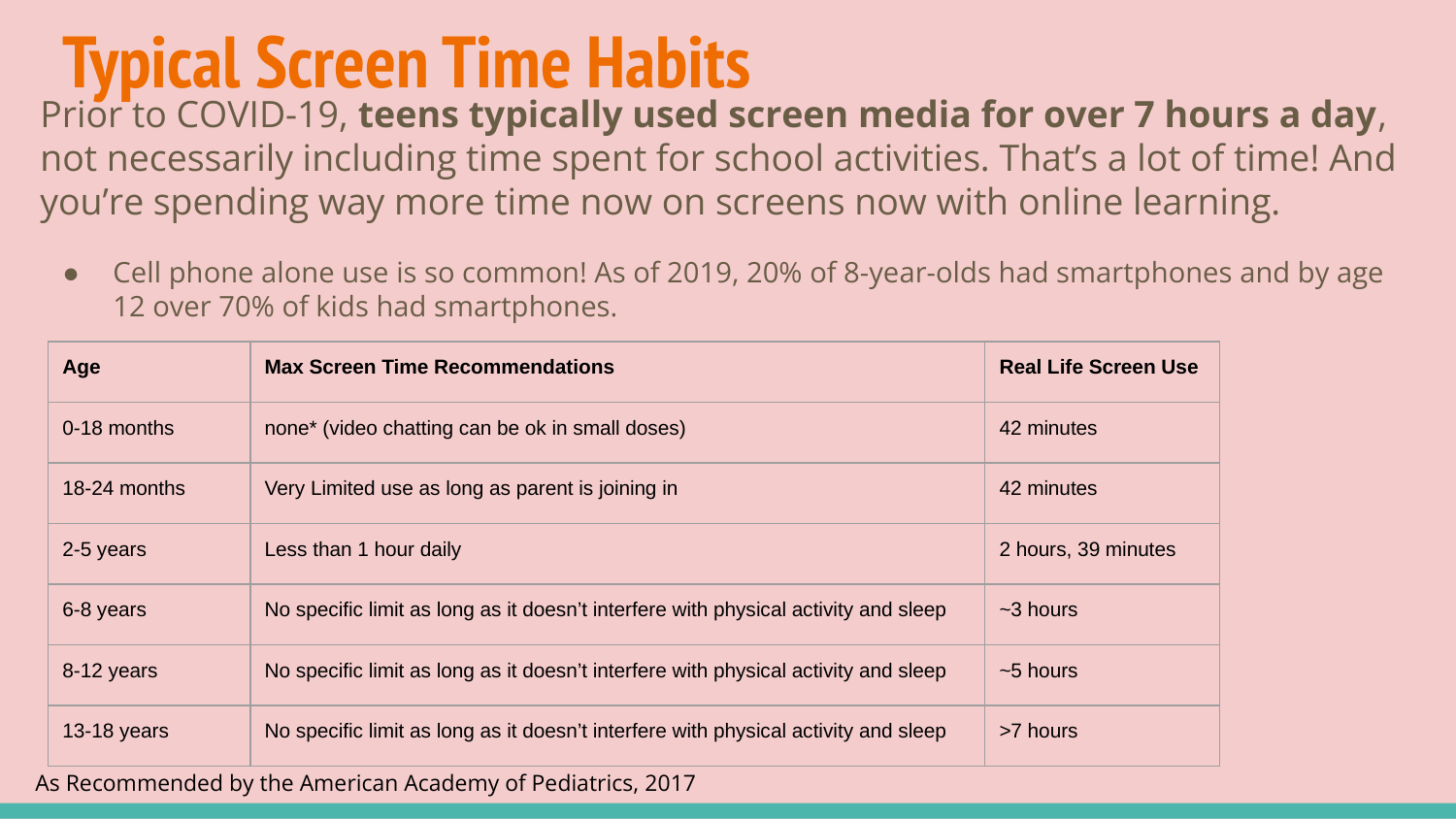

# Typical Screen Time Habits
Prior to COVID-19, teens typically used screen media for over 7 hours a day, not necessarily including time spent for school activities. That’s a lot of time! And you’re spending way more time now on screens now with online learning.
Cell phone alone use is so common! As of 2019, 20% of 8-year-olds had smartphones and by age 12 over 70% of kids had smartphones.

| Age | Max Screen Time Recommendations | Real Life Screen Use |
| --- | --- | --- |
| 0-18 months | none\* (video chatting can be ok in small doses) | 42 minutes |
| 18-24 months | Very Limited use as long as parent is joining in | 42 minutes |
| 2-5 years | Less than 1 hour daily | 2 hours, 39 minutes |
| 6-8 years | No specific limit as long as it doesn’t interfere with physical activity and sleep | ~3 hours |
| 8-12 years | No specific limit as long as it doesn’t interfere with physical activity and sleep | ~5 hours |
| 13-18 years | No specific limit as long as it doesn’t interfere with physical activity and sleep | >7 hours |
As Recommended by the American Academy of Pediatrics, 2017